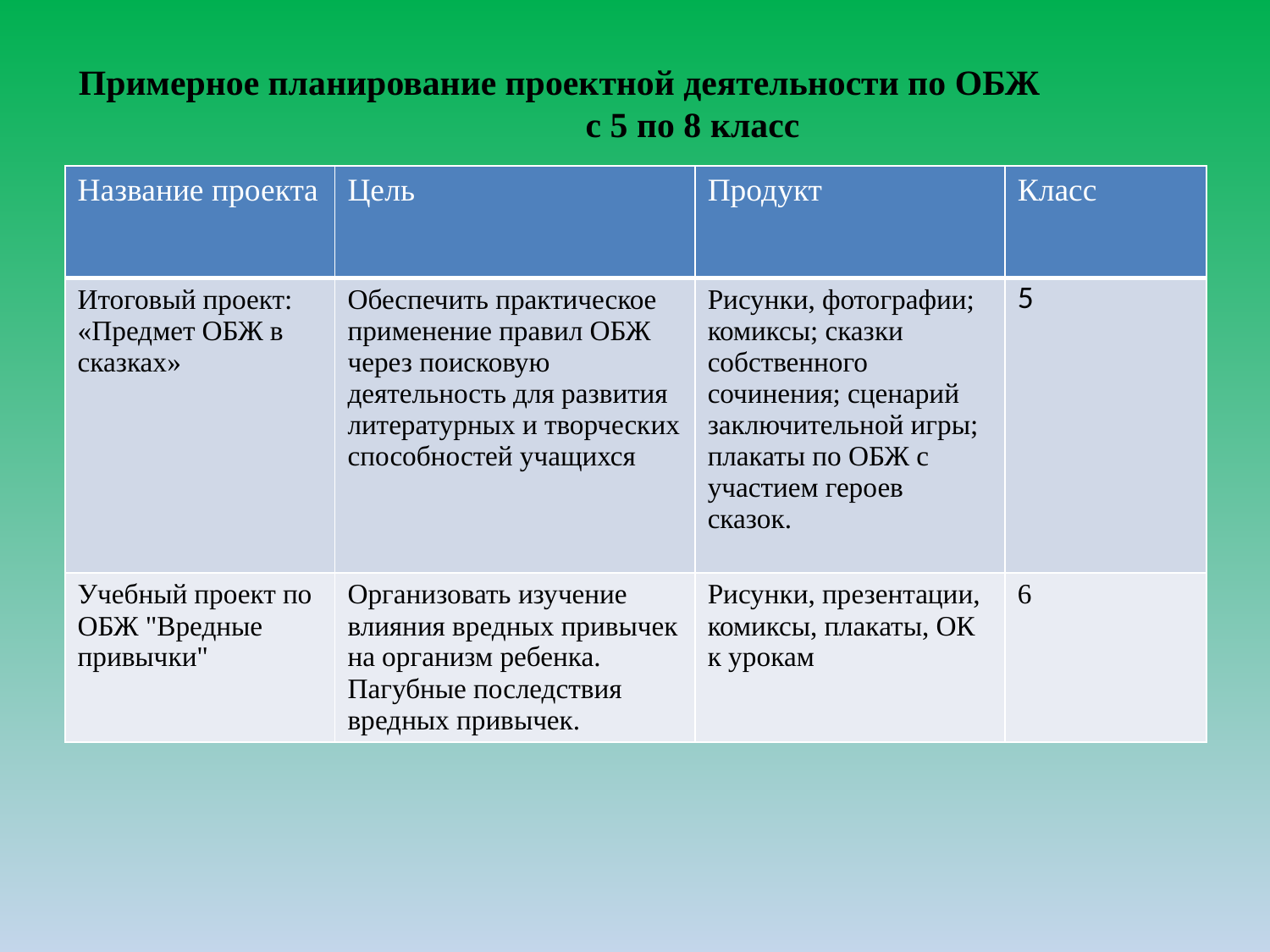

# Примерное планирование проектной деятельности по ОБЖ                                с 5 по 8 класс
| Название проекта | Цель | Продукт | Класс |
| --- | --- | --- | --- |
| Итоговый проект: «Предмет ОБЖ в сказках» | Обеспечить практическое применение правил ОБЖ через поисковую деятельность для развития литературных и творческих способностей учащихся | Рисунки, фотографии; комиксы; сказки собственного сочинения; сценарий заключительной игры; плакаты по ОБЖ с участием героев сказок. | 5 |
| Учебный проект по ОБЖ "Вредные привычки" | Организовать изучение влияния вредных привычек на организм ребенка. Пагубные последствия вредных привычек. | Рисунки, презентации, комиксы, плакаты, ОК к урокам | 6 |